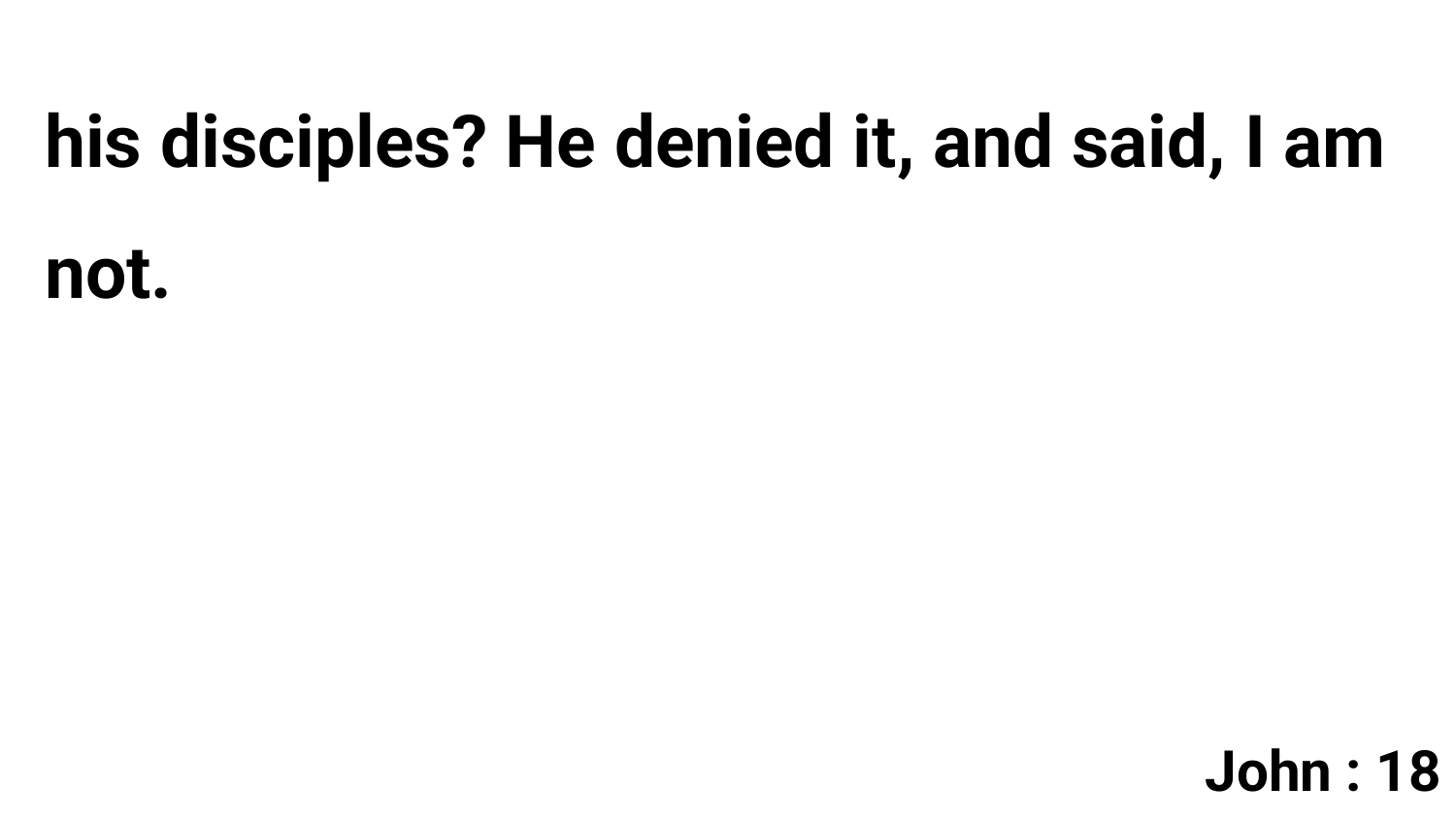

his disciples? He denied it, and said, I am not.
John : 18